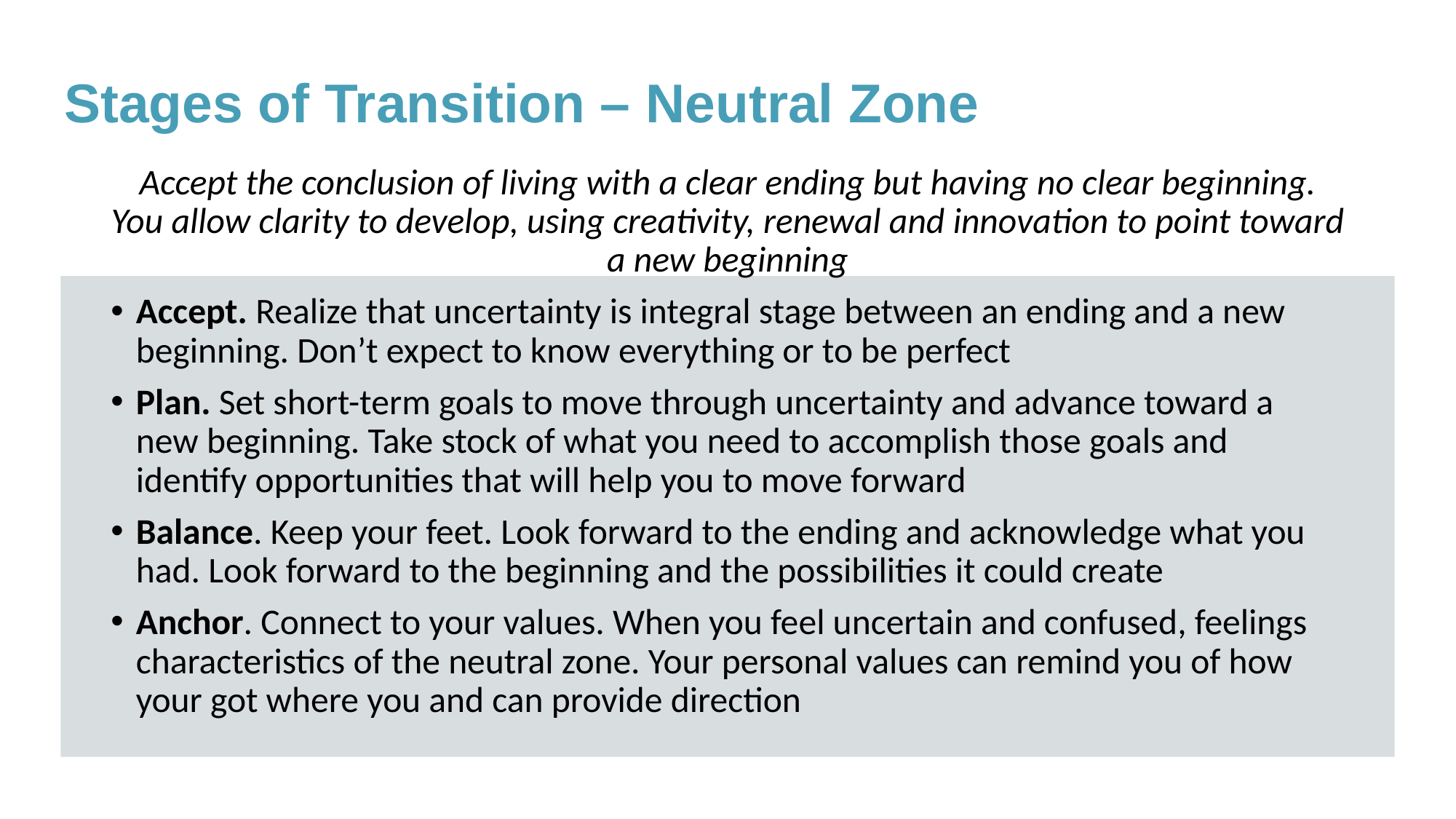

# Stages of Transition – Neutral Zone
Accept the conclusion of living with a clear ending but having no clear beginning. You allow clarity to develop, using creativity, renewal and innovation to point toward a new beginning
Accept. Realize that uncertainty is integral stage between an ending and a new beginning. Don’t expect to know everything or to be perfect
Plan. Set short-term goals to move through uncertainty and advance toward a new beginning. Take stock of what you need to accomplish those goals and identify opportunities that will help you to move forward
Balance. Keep your feet. Look forward to the ending and acknowledge what you had. Look forward to the beginning and the possibilities it could create
Anchor. Connect to your values. When you feel uncertain and confused, feelings characteristics of the neutral zone. Your personal values can remind you of how your got where you and can provide direction